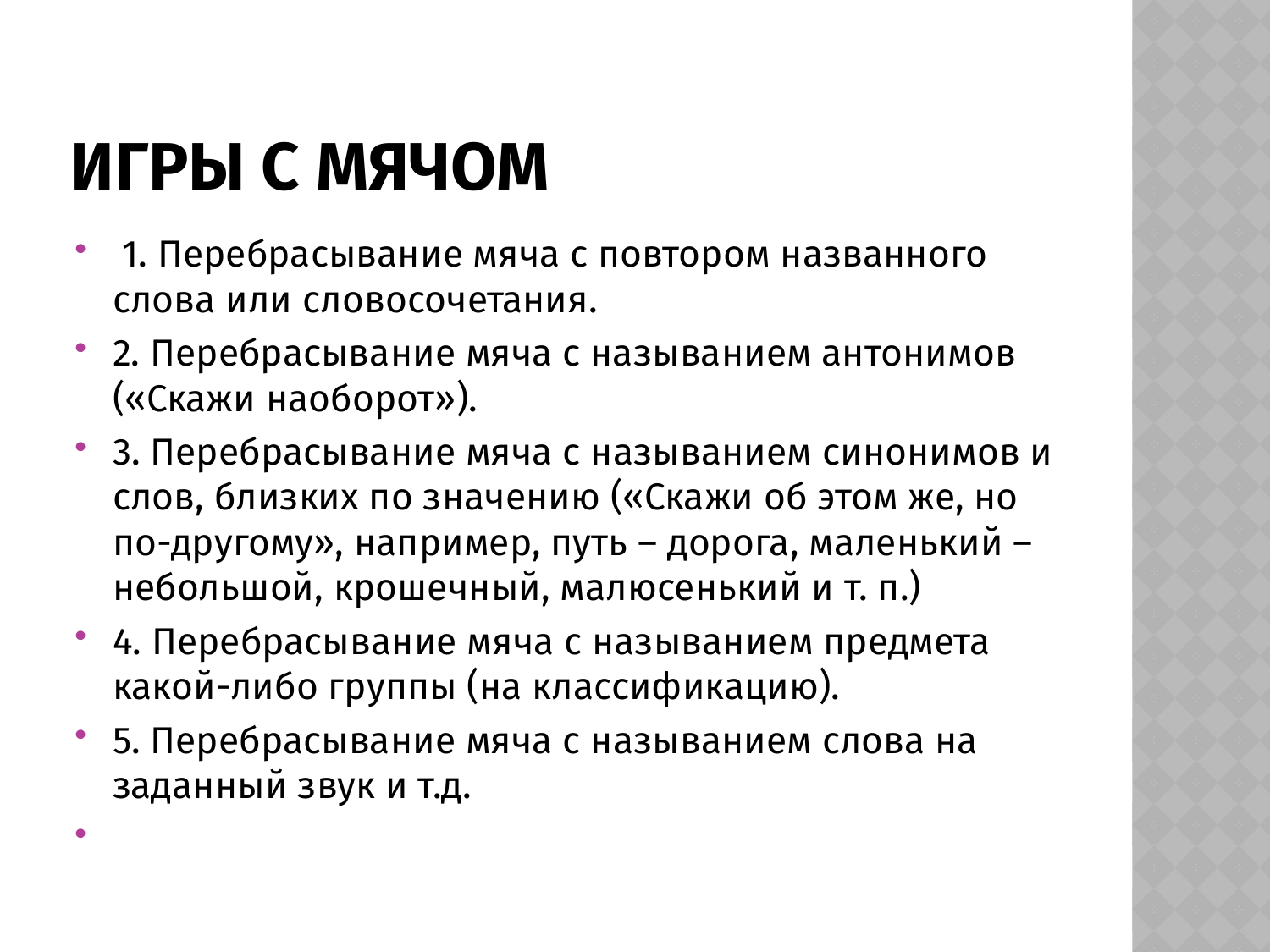

# Игры с мячом
 1. Перебрасывание мяча с повтором названного слова или словосочетания.
2. Перебрасывание мяча с называнием антонимов («Скажи наоборот»).
3. Перебрасывание мяча с называнием синонимов и слов, близких по значению («Скажи об этом же, но по-другому», например, путь – дорога, маленький – небольшой, крошечный, малюсенький и т. п.)
4. Перебрасывание мяча с называнием предмета какой-либо группы (на классификацию).
5. Перебрасывание мяча с называнием слова на заданный звук и т.д.